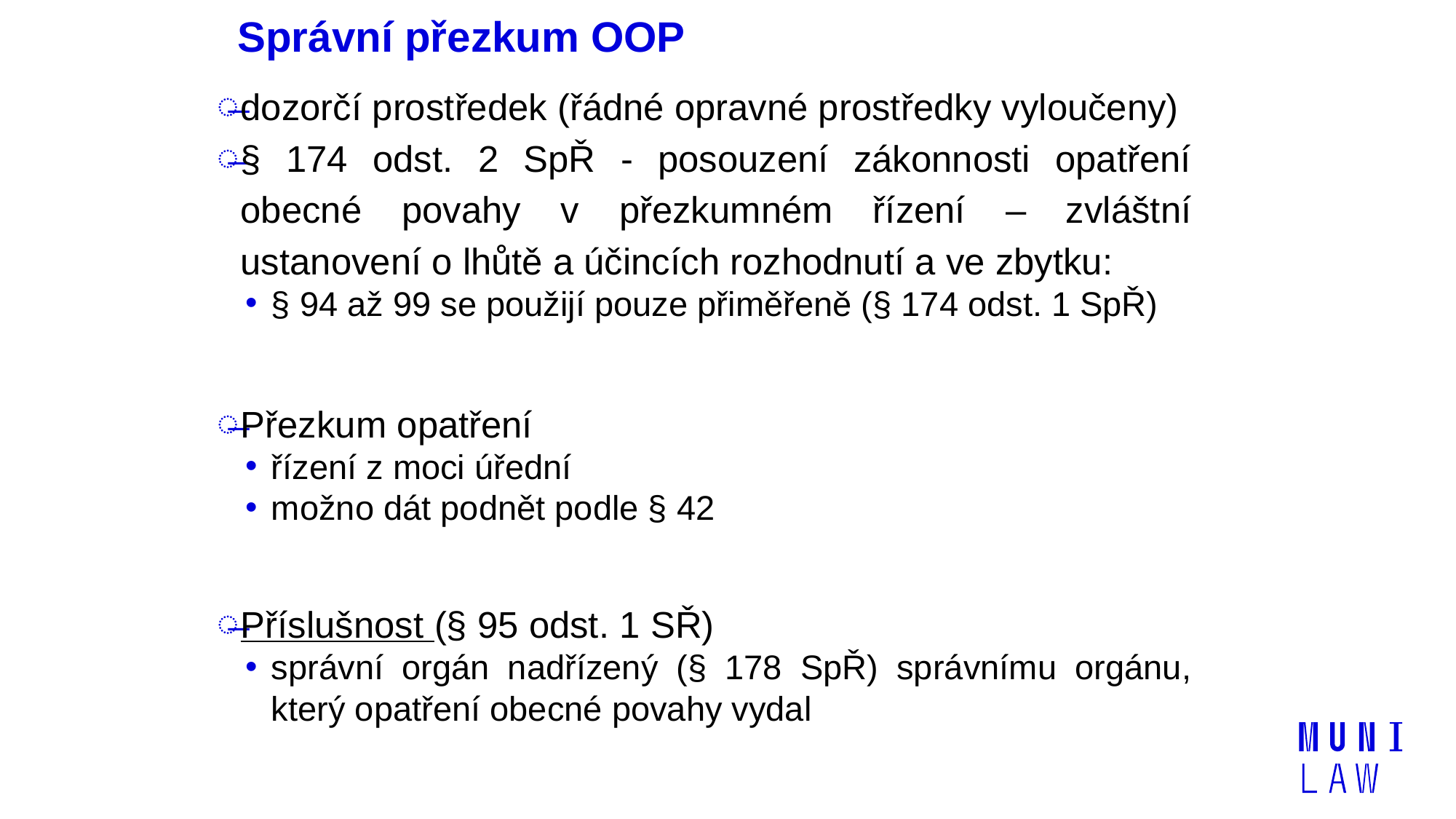

# Správní přezkum OOP
dozorčí prostředek (řádné opravné prostředky vyloučeny)
§ 174 odst. 2 SpŘ - posouzení zákonnosti opatření obecné povahy v přezkumném řízení – zvláštní ustanovení o lhůtě a účincích rozhodnutí a ve zbytku:
§ 94 až 99 se použijí pouze přiměřeně (§ 174 odst. 1 SpŘ)

Přezkum opatření
řízení z moci úřední
možno dát podnět podle § 42

Příslušnost (§ 95 odst. 1 SŘ)
správní orgán nadřízený (§ 178 SpŘ) správnímu orgánu, který opatření obecné povahy vydal